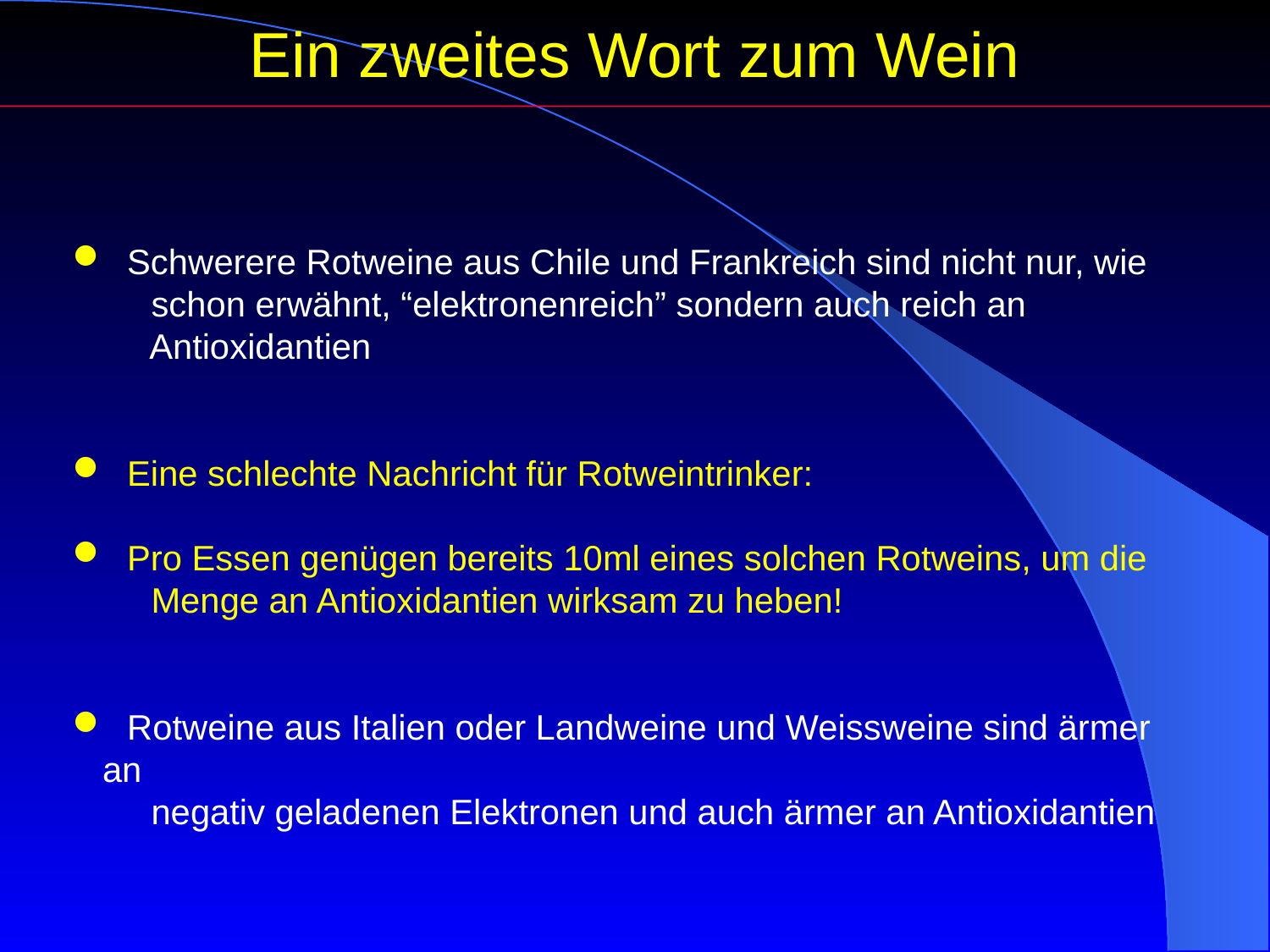

Ein zweites Wort zum Wein

  Schwerere Rotweine aus Chile und Frankreich sind nicht nur, wie
     schon erwähnt, “elektronenreich” sondern auch reich an
     Antioxidantien

  Eine schlechte Nachricht für Rotweintrinker:

  Pro Essen genügen bereits 10ml eines solchen Rotweins, um die
     Menge an Antioxidantien wirksam zu heben!

  Rotweine aus Italien oder Landweine und Weissweine sind ärmer an
     negativ geladenen Elektronen und auch ärmer an Antioxidantien